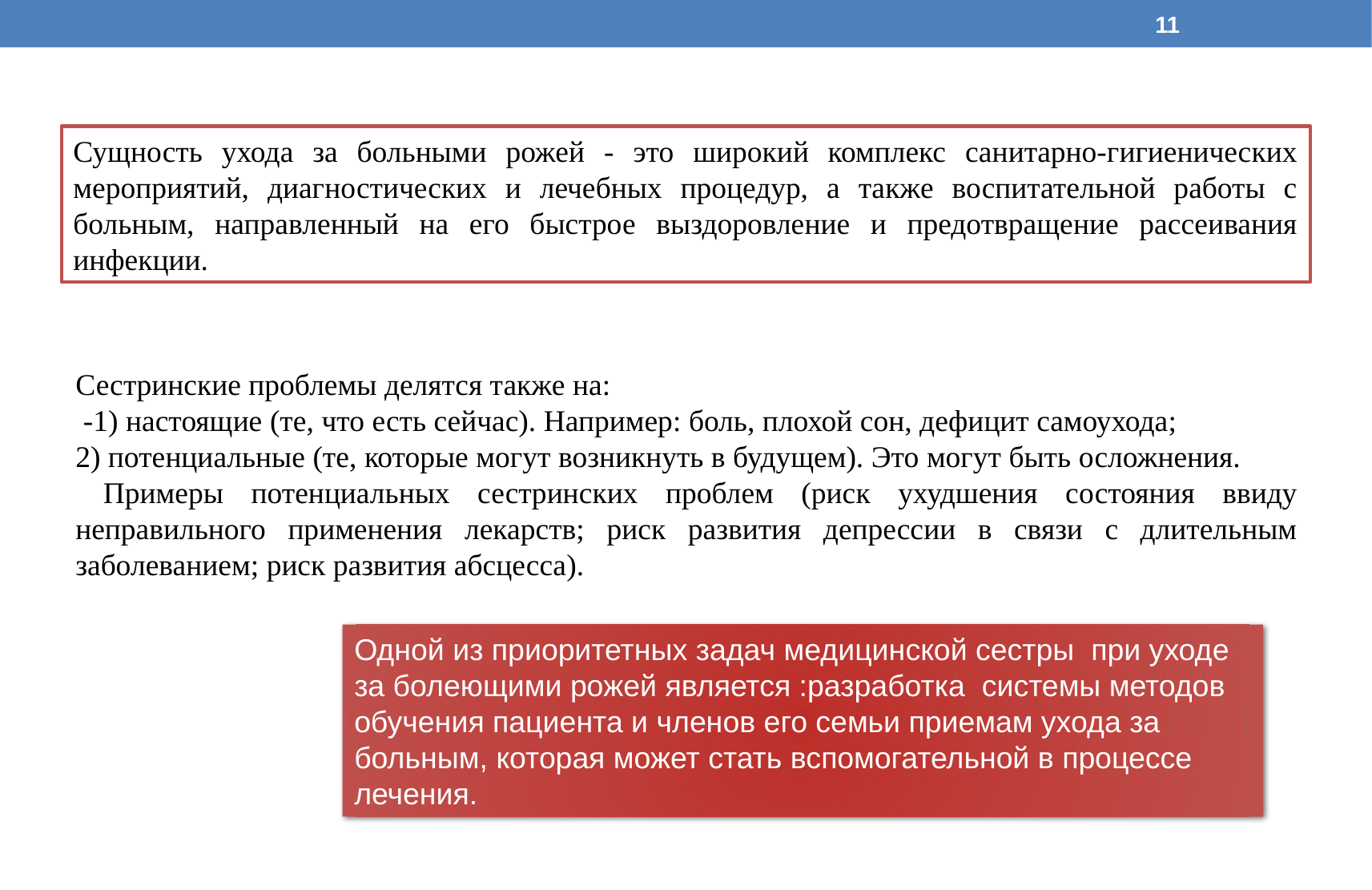

11
Сущность ухода за больными рожей - это широкий комплекс санитарно-гигиенических мероприятий, диагностических и лечебных процедур, а также воспитательной работы с больным, направленный на его быстрое выздоровление и предотвращение рассеивания инфекции.
Сестринские проблемы делятся также на:
 -1) настоящие (те, что есть сейчас). Например: боль, плохой сон, дефицит самоухода;
2) потенциальные (те, которые могут возникнуть в будущем). Это могут быть осложнения.
 Примеры потенциальных сестринских проблем (риск ухудшения состояния ввиду неправильного применения лекарств; риск развития депрессии в связи с длительным заболеванием; риск развития абсцесса).
Одной из приоритетных задач медицинской сестры  при уходе за болеющими рожей является :разработка  системы методов обучения пациента и членов его семьи приемам ухода за больным, которая может стать вспомогательной в процессе лечения.